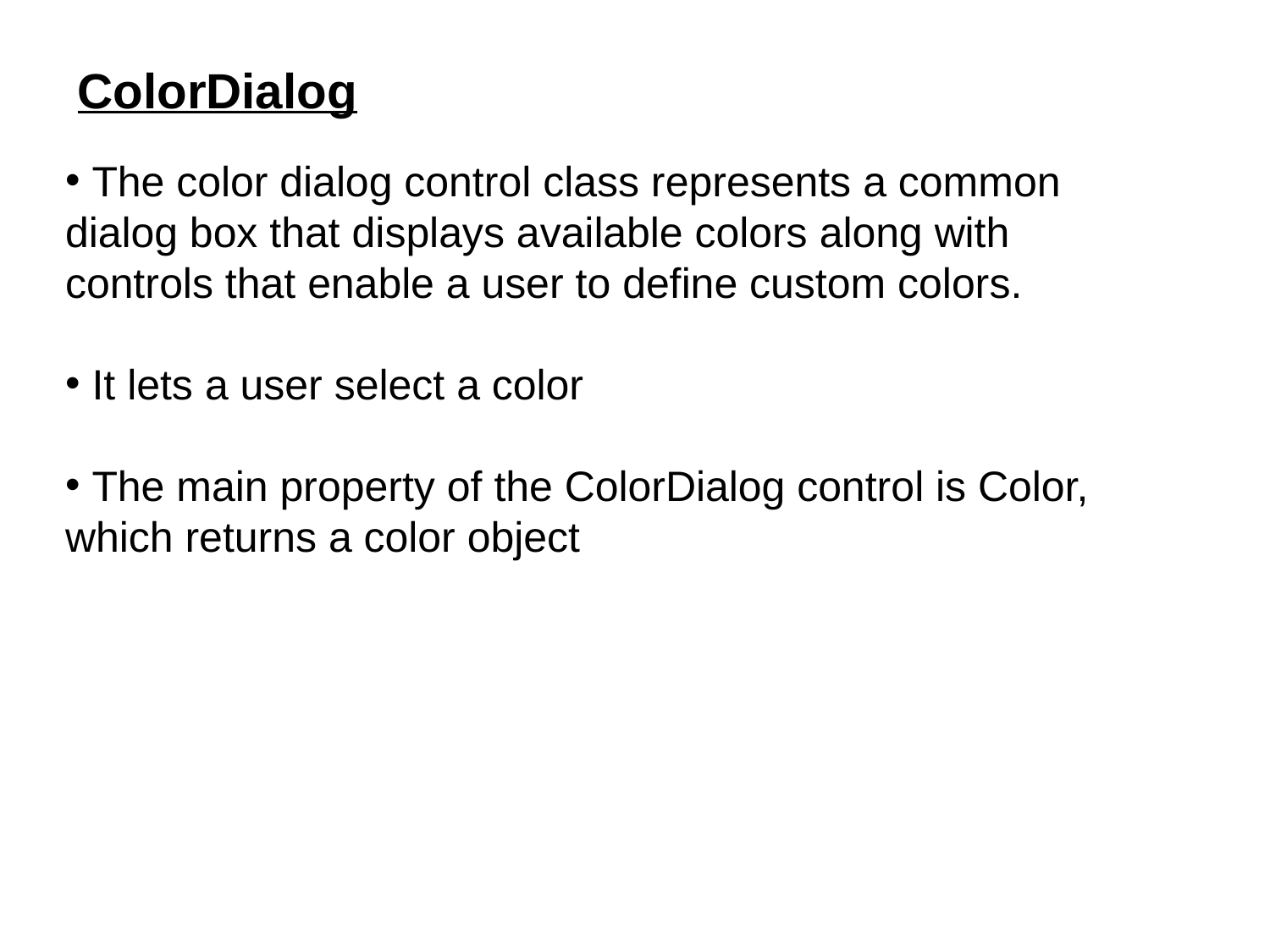

ColorDialog
 The color dialog control class represents a common dialog box that displays available colors along with controls that enable a user to define custom colors.

 It lets a user select a color

 The main property of the ColorDialog control is Color, which returns a color object